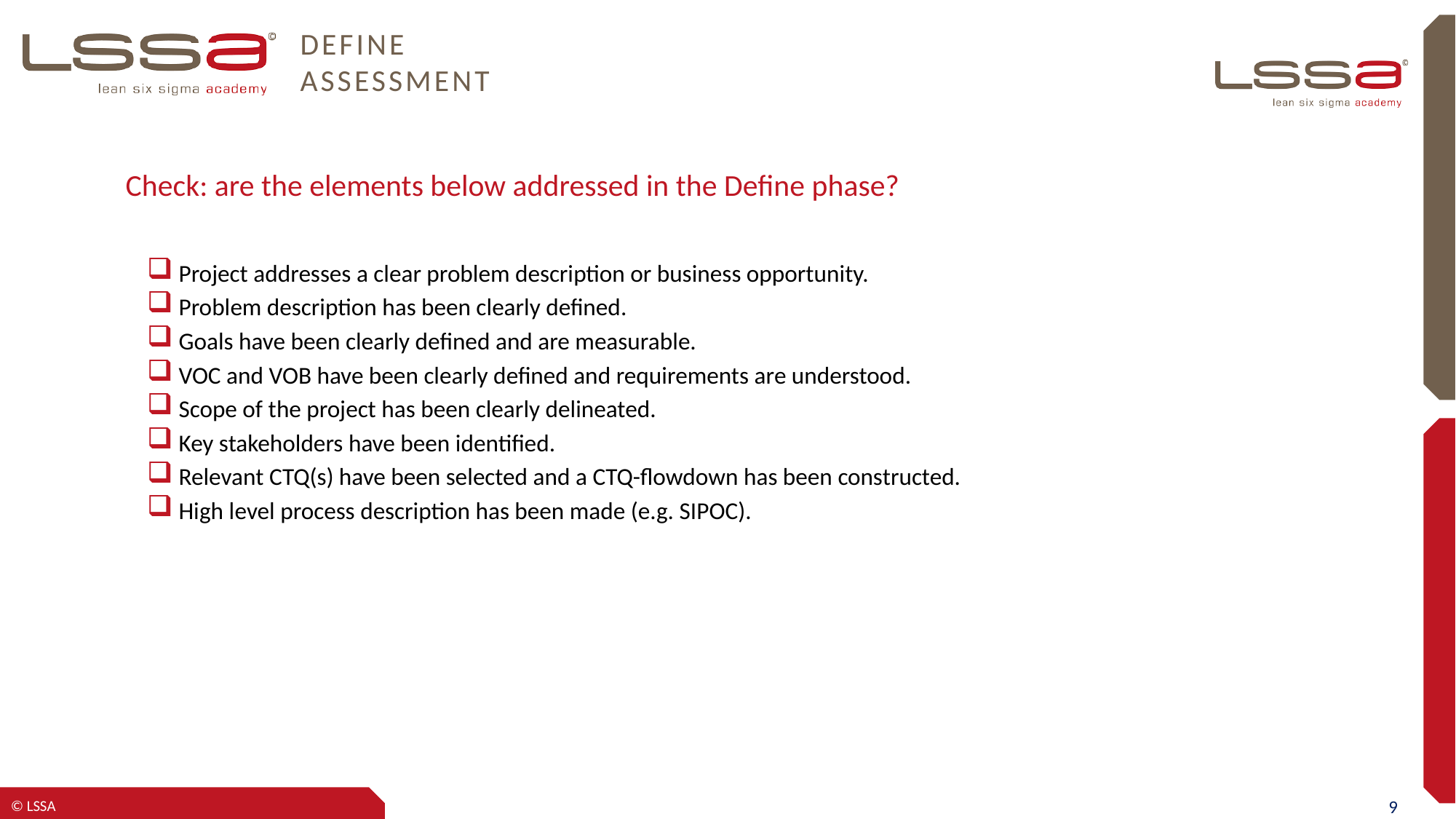

# DEFINE Assessment
Check: are the elements below addressed in the Define phase?

Project addresses a clear problem description or business opportunity.
Problem description has been clearly defined.
Goals have been clearly defined and are measurable.
VOC and VOB have been clearly defined and requirements are understood.
Scope of the project has been clearly delineated.
Key stakeholders have been identified.
Relevant CTQ(s) have been selected and a CTQ-flowdown has been constructed.
High level process description has been made (e.g. SIPOC).